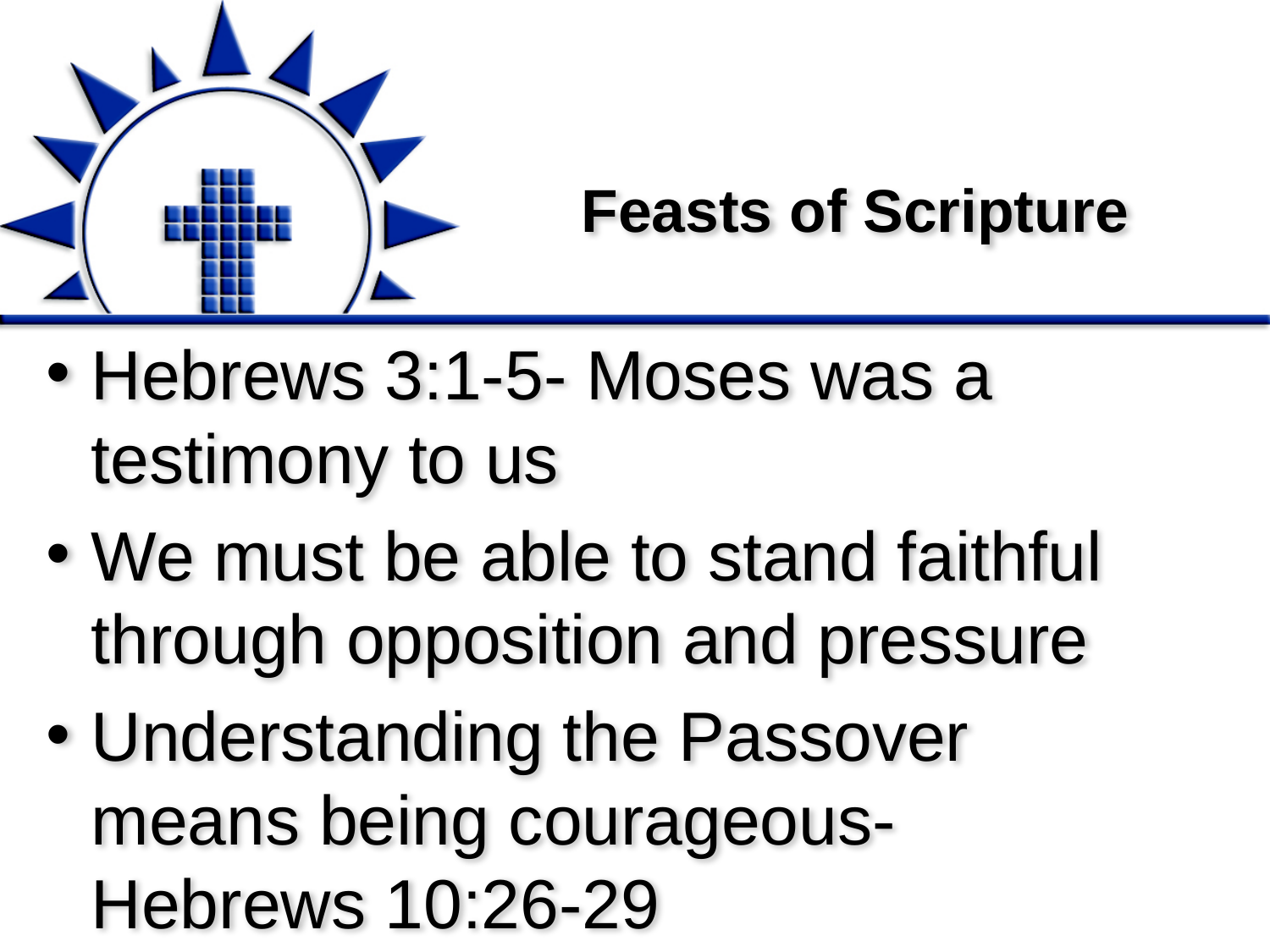

# Feasts of Scripture
Hebrews 3:1-5- Moses was a testimony to us
We must be able to stand faithful through opposition and pressure
Understanding the Passover means being courageous- Hebrews 10:26-29